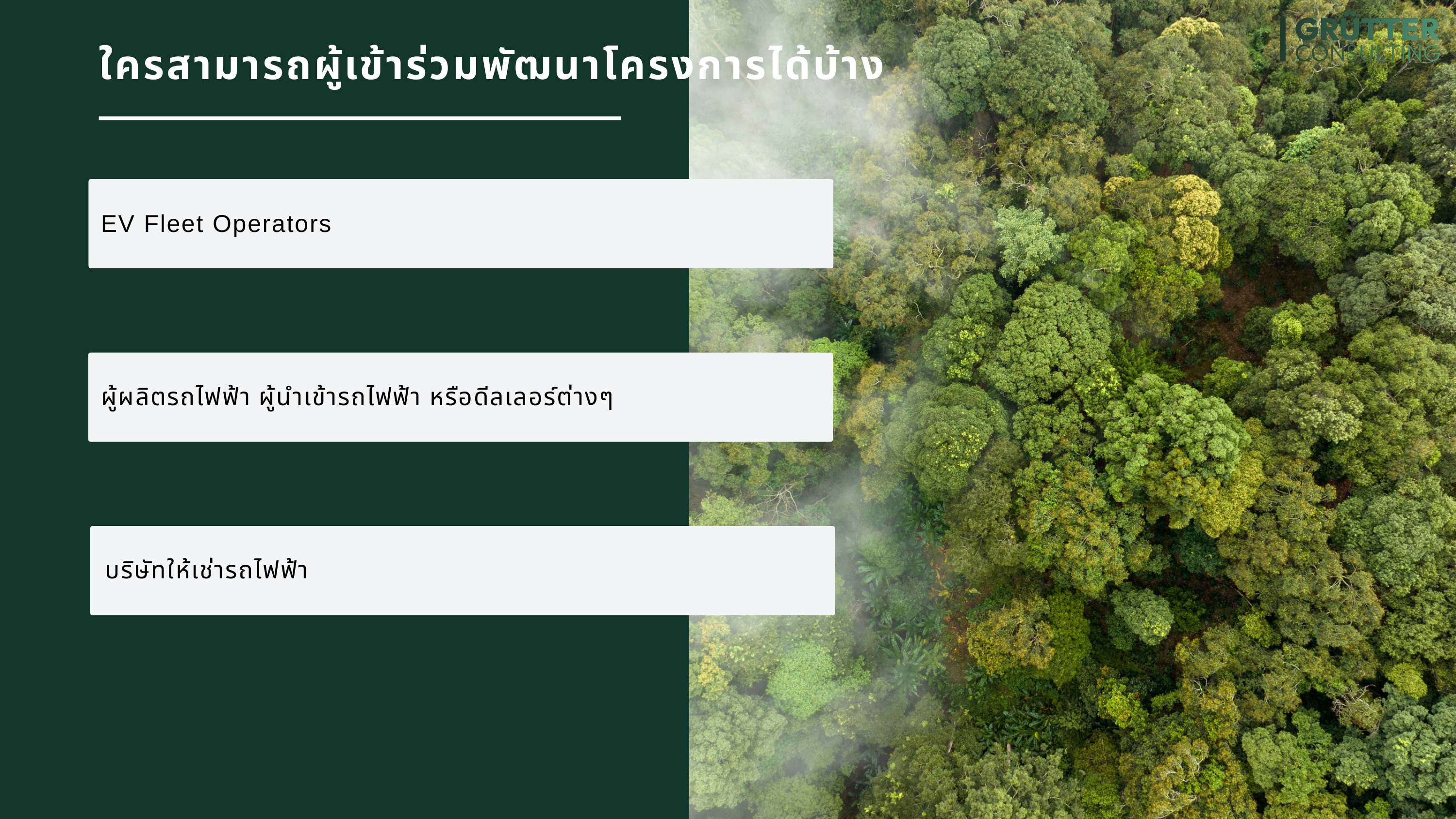

ใครสามารถผู้เข้าร่วมพัฒนาโครงการได้บ้าง

EV Fleet Operators

ผู้ผลิตรถไฟฟ้า ผู้นำเข้ารถไฟฟ้า หรือดีลเลอร์ต่างๆ

บริษัทให้เช่ารถไฟฟ้า